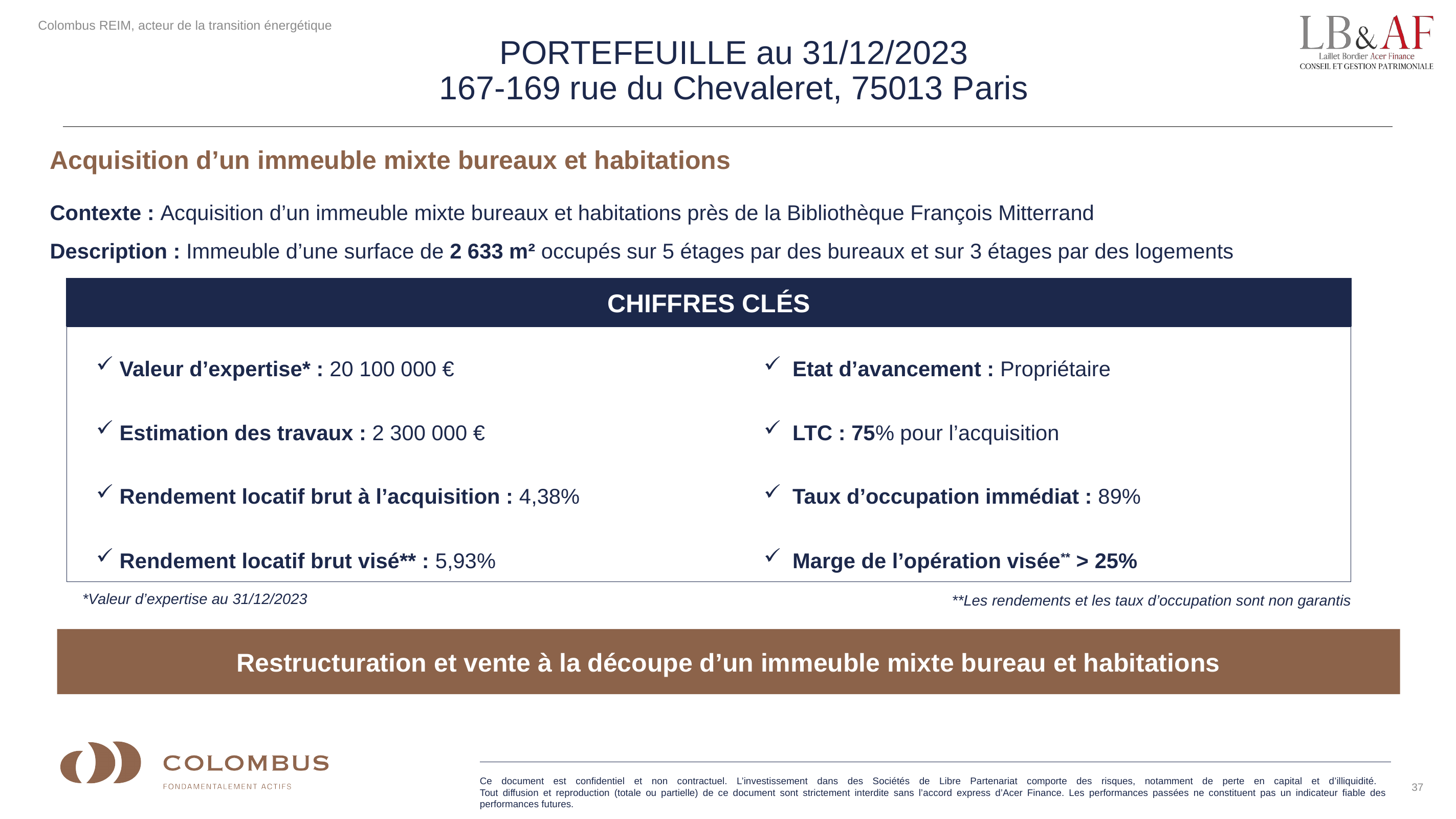

PORTEFEUILLE au 31/12/2023
167-169 rue du Chevaleret, 75013 Paris
Acquisition d’un immeuble mixte bureaux et habitations
Contexte : Acquisition d’un immeuble mixte bureaux et habitations près de la Bibliothèque François Mitterrand
Description : Immeuble d’une surface de 2 633 m² occupés sur 5 étages par des bureaux et sur 3 étages par des logements
CHIFFRES CLÉS

 Valeur d’expertise* : 20 100 000 €
 Estimation des travaux : 2 300 000 €
 Rendement locatif brut à l’acquisition : 4,38%
 Rendement locatif brut visé** : 5,93%
Etat d’avancement : Propriétaire
LTC : 75% pour l’acquisition
Taux d’occupation immédiat : 89%
Marge de l’opération visée** > 25%
*Valeur d’expertise au 31/12/2023
**Les rendements et les taux d’occupation sont non garantis
Restructuration et vente à la découpe d’un immeuble mixte bureau et habitations
37
Ce document est confidentiel et non contractuel. L’investissement dans des Sociétés de Libre Partenariat comporte des risques, notamment de perte en capital et d’illiquidité.
Tout diffusion et reproduction (totale ou partielle) de ce document sont strictement interdite sans l’accord express d’Acer Finance. Les performances passées ne constituent pas un indicateur fiable des performances futures.